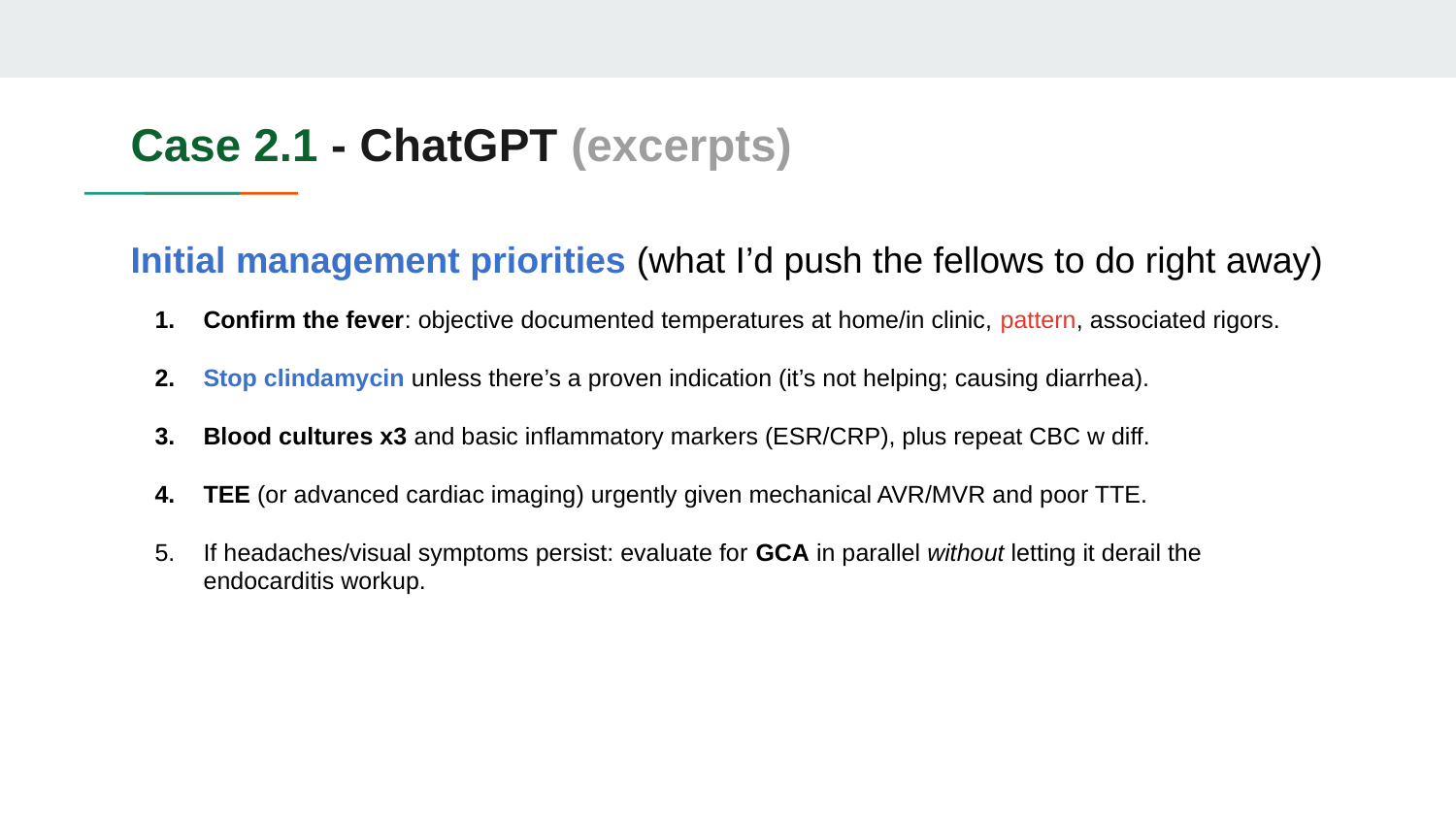

# Case 2.1 - ChatGPT (excerpts)

Initial management priorities (what I’d push the fellows to do right away)
Confirm the fever: objective documented temperatures at home/in clinic, pattern, associated rigors.
Stop clindamycin unless there’s a proven indication (it’s not helping; causing diarrhea).
Blood cultures x3 and basic inflammatory markers (ESR/CRP), plus repeat CBC w diff.
TEE (or advanced cardiac imaging) urgently given mechanical AVR/MVR and poor TTE.
If headaches/visual symptoms persist: evaluate for GCA in parallel without letting it derail the endocarditis workup.